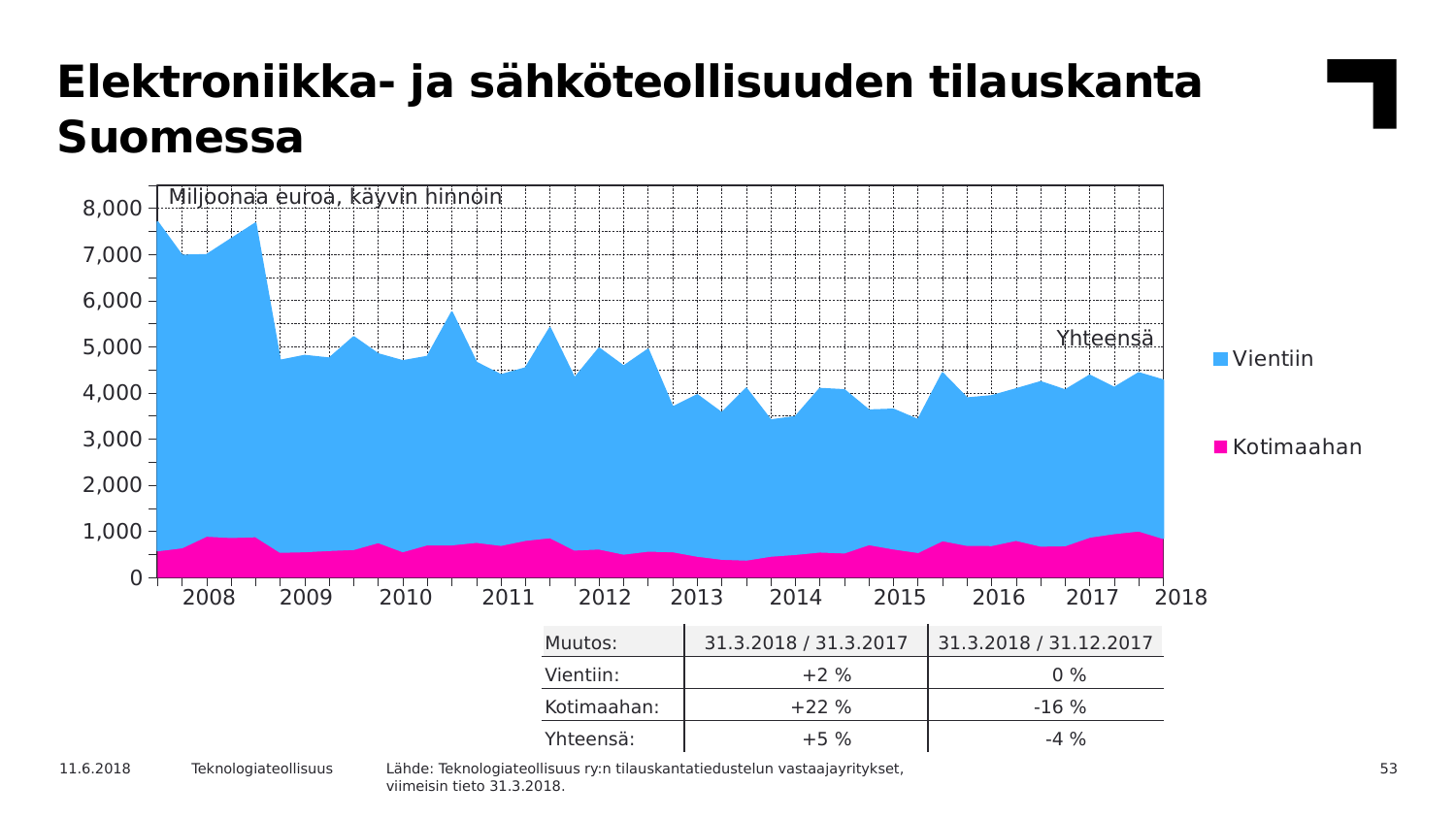

Elektroniikka- ja sähköteollisuuden tilauskanta Suomessa

### Chart

| Category | Kotimaahan  | Vientiin  |
|---|---|---|
|  | 587.1 | 7116.2 |
| 2008,I | 653.5 | 6322.0 |
|  | 904.5 | 6083.0 |
|  | 876.3 | 6456.5 |
|  | 892.8 | 6783.2 |
| 2009,I | 554.7 | 4145.9 |
|  | 568.2 | 4238.4 |
|  | 595.4 | 4154.0 |
|  | 617.9 | 4594.8 |
| 2010,I | 766.7 | 4072.8 |
|  | 568.5 | 4122.9 |
|  | 718.1 | 4067.6 |
|  | 716.1 | 5032.9 |
| 2011,I | 771.1 | 3886.4 |
|  | 705.2 | 3683.5 |
|  | 814.9 | 3722.2 |
|  | 872.1 | 4538.1 |
| 2012,I | 604.5 | 3714.0 |
|  | 627.3 | 4339.4 |
|  | 516.1 | 4060.8 |
|  | 580.1 | 4361.3 |
| 2013,I | 567.6 | 3120.5 |
|  | 471.0 | 3484.1 |
|  | 404.7 | 3160.1 |
|  | 386.9 | 3711.2 |
| 2014,I | 470.8 | 2937.8 |
|  | 509.8 | 2970.1 |
|  | 561.1 | 3530.8 |
|  | 542.1 | 3520.6 |
| 2015,I | 721.9 | 2900.3 |
|  | 628.5 | 3012.5 |
|  | 551.7 | 2864.0 |
|  | 807.5 | 3622.7 |
| 2016,I | 705.0 | 3179.6 |
|  | 702.2 | 3228.9 |
|  | 814.5 | 3268.3 |
|  | 688.9 | 3549.0 |
| 2017,I | 698.3 | 3360.9 |
|  | 882.3 | 3497.4 |
|  | 959.2 | 3154.3 |
|  | 1016.3 | 3415.5 |
| 2018,I | 854.3 | 3419.3 |
Miljoonaa euroa, käyvin hinnoin
Yhteensä
| 2008 | 2009 | 2010 | 2011 | 2012 | 2013 | 2014 | 2015 | 2016 | 2017 | 2018 |
| --- | --- | --- | --- | --- | --- | --- | --- | --- | --- | --- |
| Muutos: | 31.3.2018 / 31.3.2017 | 31.3.2018 / 31.12.2017 |
| --- | --- | --- |
| Vientiin: | +2 % | 0 % |
| Kotimaahan: | +22 % | -16 % |
| Yhteensä: | +5 % | -4 % |
Lähde: Teknologiateollisuus ry:n tilauskantatiedustelun vastaajayritykset,
viimeisin tieto 31.3.2018.

11.6.2018
Teknologiateollisuus
53